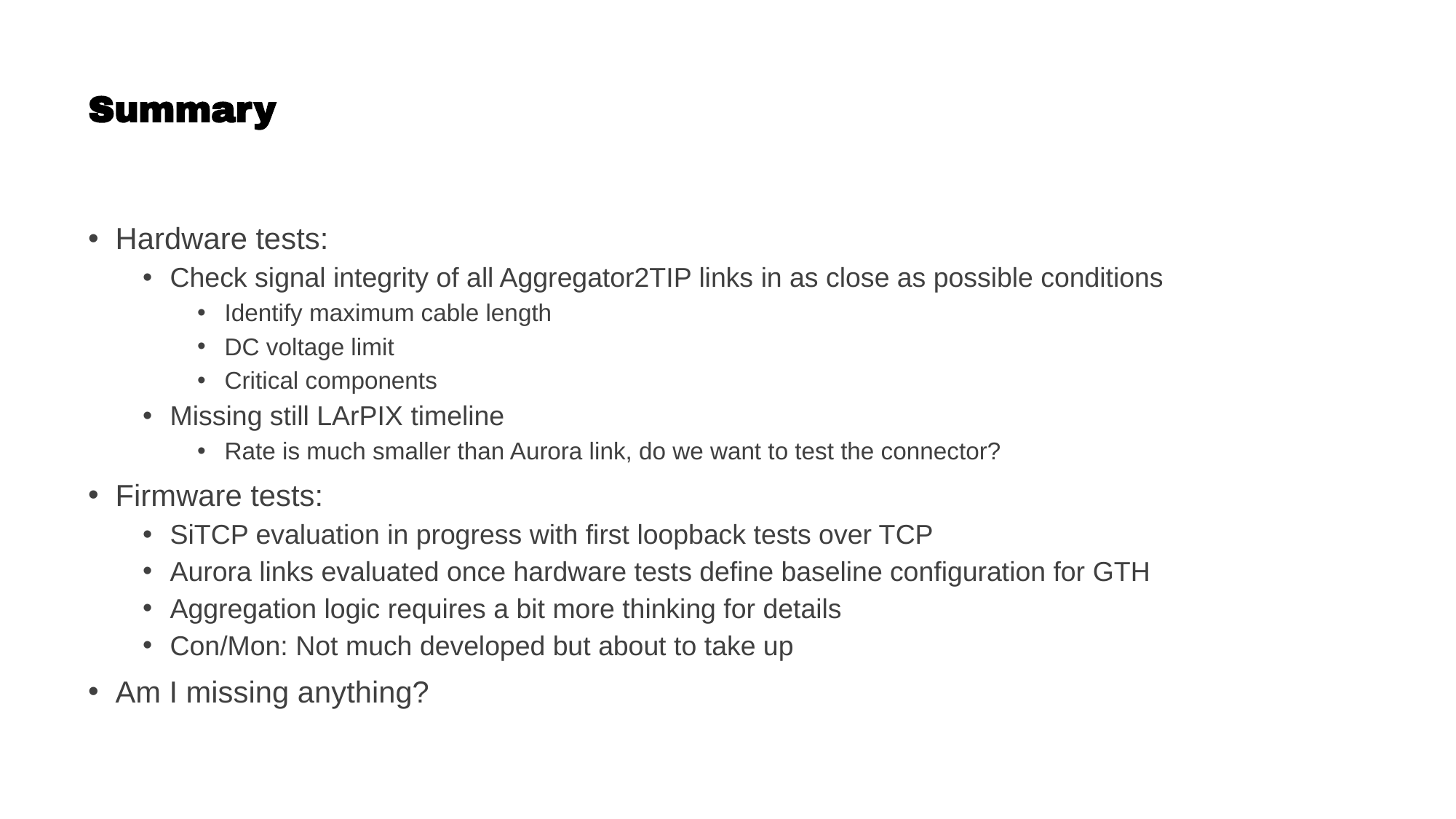

# Summary
Hardware tests:
Check signal integrity of all Aggregator2TIP links in as close as possible conditions
Identify maximum cable length
DC voltage limit
Critical components
Missing still LArPIX timeline
Rate is much smaller than Aurora link, do we want to test the connector?
Firmware tests:
SiTCP evaluation in progress with first loopback tests over TCP
Aurora links evaluated once hardware tests define baseline configuration for GTH
Aggregation logic requires a bit more thinking for details
Con/Mon: Not much developed but about to take up
Am I missing anything?